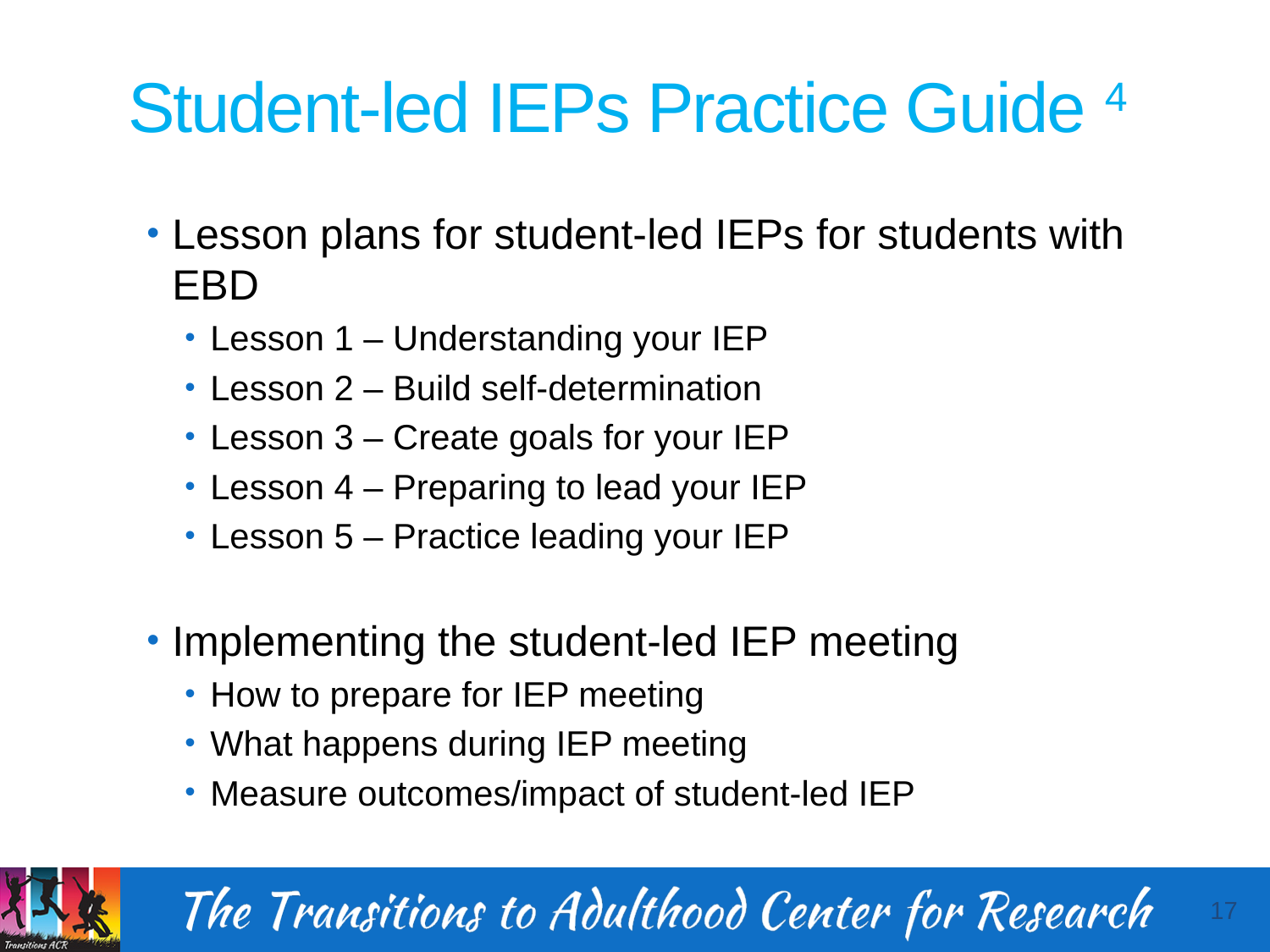

# Student-led IEPs Practice Guide 4
Lesson plans for student-led IEPs for students with EBD
Lesson 1 – Understanding your IEP
Lesson 2 – Build self-determination
Lesson 3 – Create goals for your IEP
Lesson 4 – Preparing to lead your IEP
Lesson 5 – Practice leading your IEP

Implementing the student-led IEP meeting
How to prepare for IEP meeting
What happens during IEP meeting
Measure outcomes/impact of student-led IEP
17